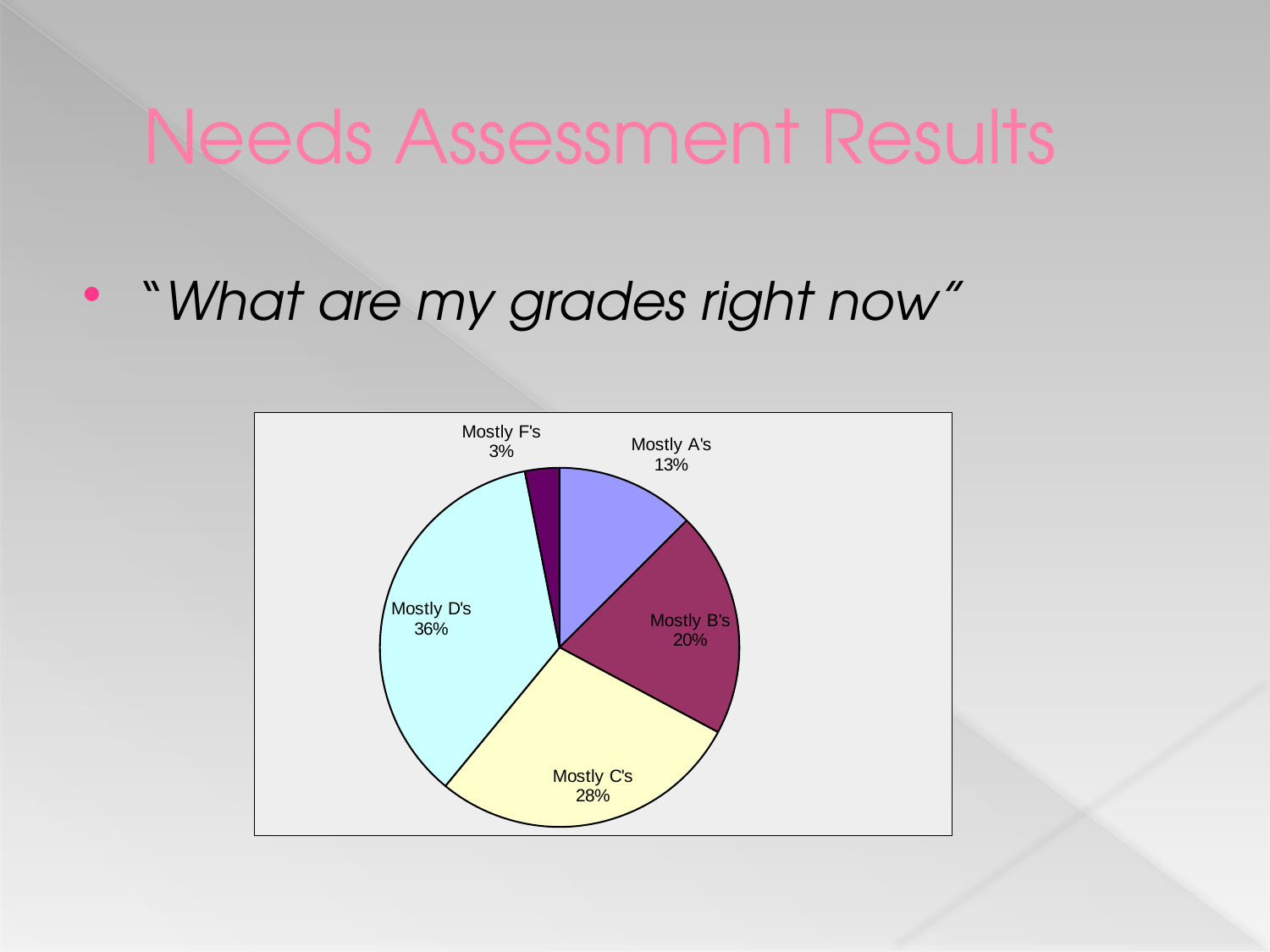

# Needs Assessment Results
“What are my grades right now”

### Chart

| Category |  |
|---|---|
| Mostly A's | 0.125 |
| Mostly B's | 0.203 |
| Mostly C's | 0.281 |
| Mostly D's | 0.359 |
| Mostly F's | 0.031 |